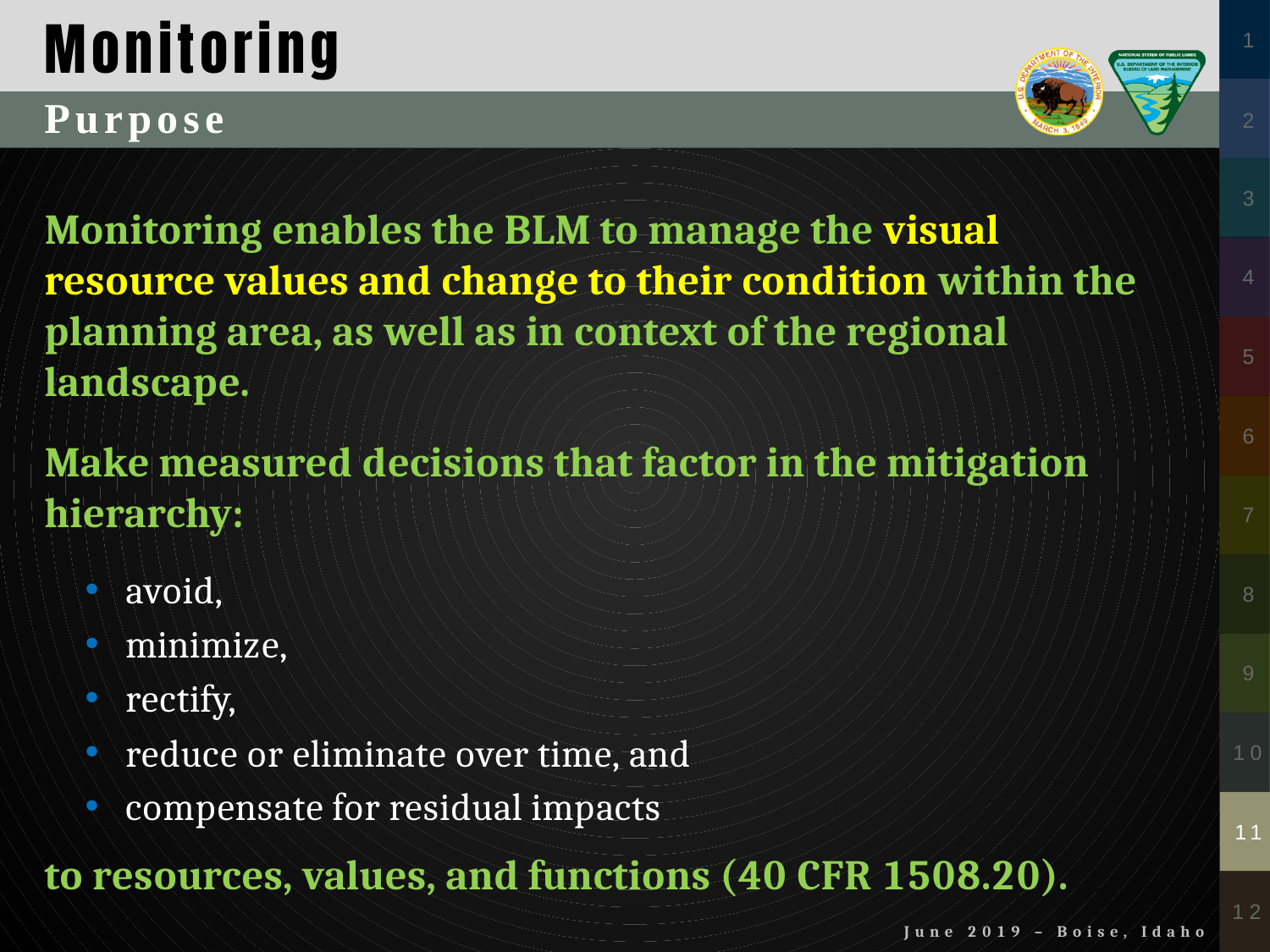

Purpose
Monitoring enables the BLM to manage the visual resource values and change to their condition within the planning area, as well as in context of the regional landscape.
Make measured decisions that factor in the mitigation hierarchy:
avoid,
minimize,
rectify,
reduce or eliminate over time, and
compensate for residual impacts
to resources, values, and functions (40 CFR 1508.20).